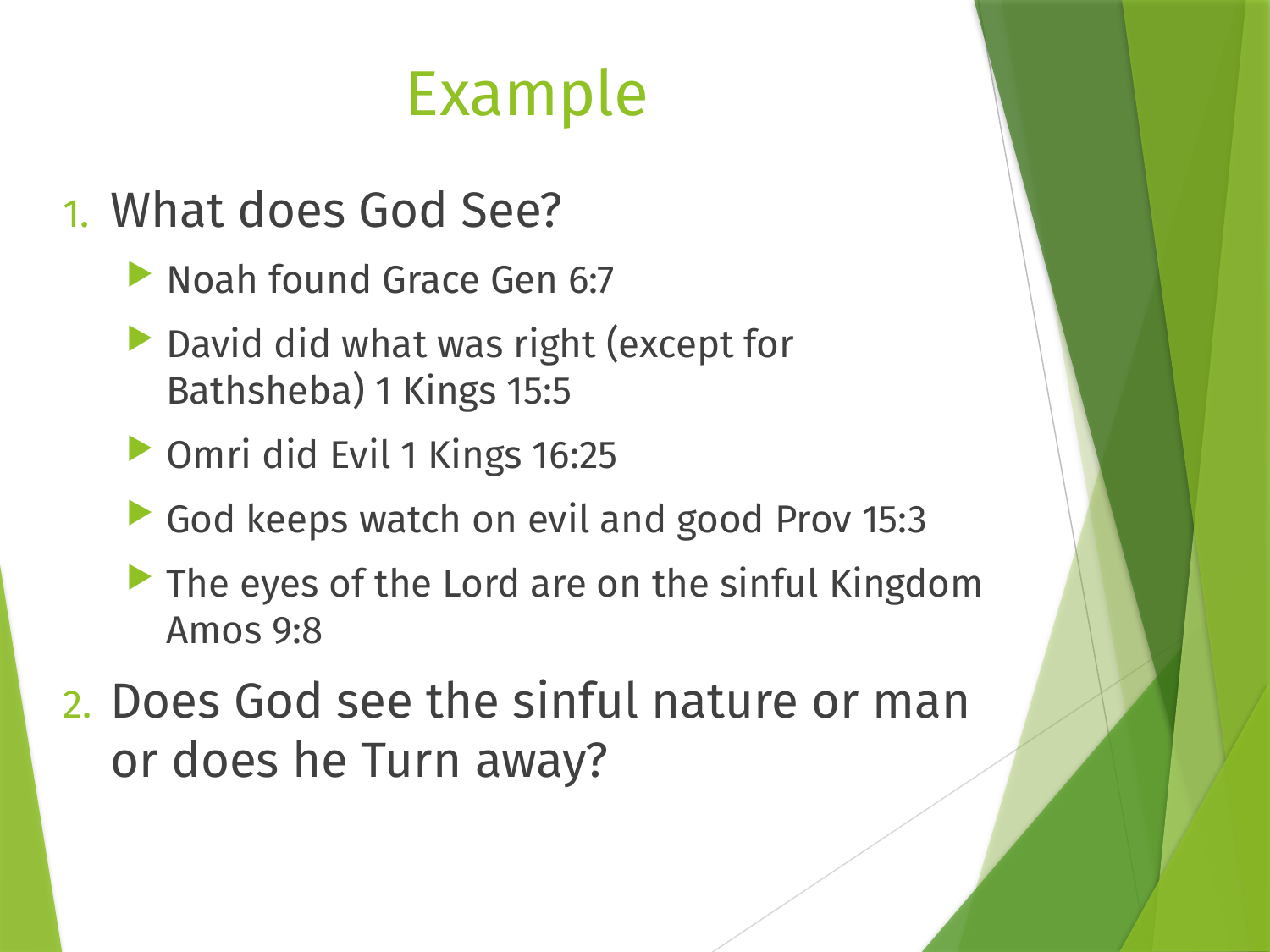

# Example
What does God See?
Noah found Grace Gen 6:7
David did what was right (except for Bathsheba) 1 Kings 15:5
Omri did Evil 1 Kings 16:25
God keeps watch on evil and good Prov 15:3
The eyes of the Lord are on the sinful Kingdom Amos 9:8
Does God see the sinful nature or man or does he Turn away?